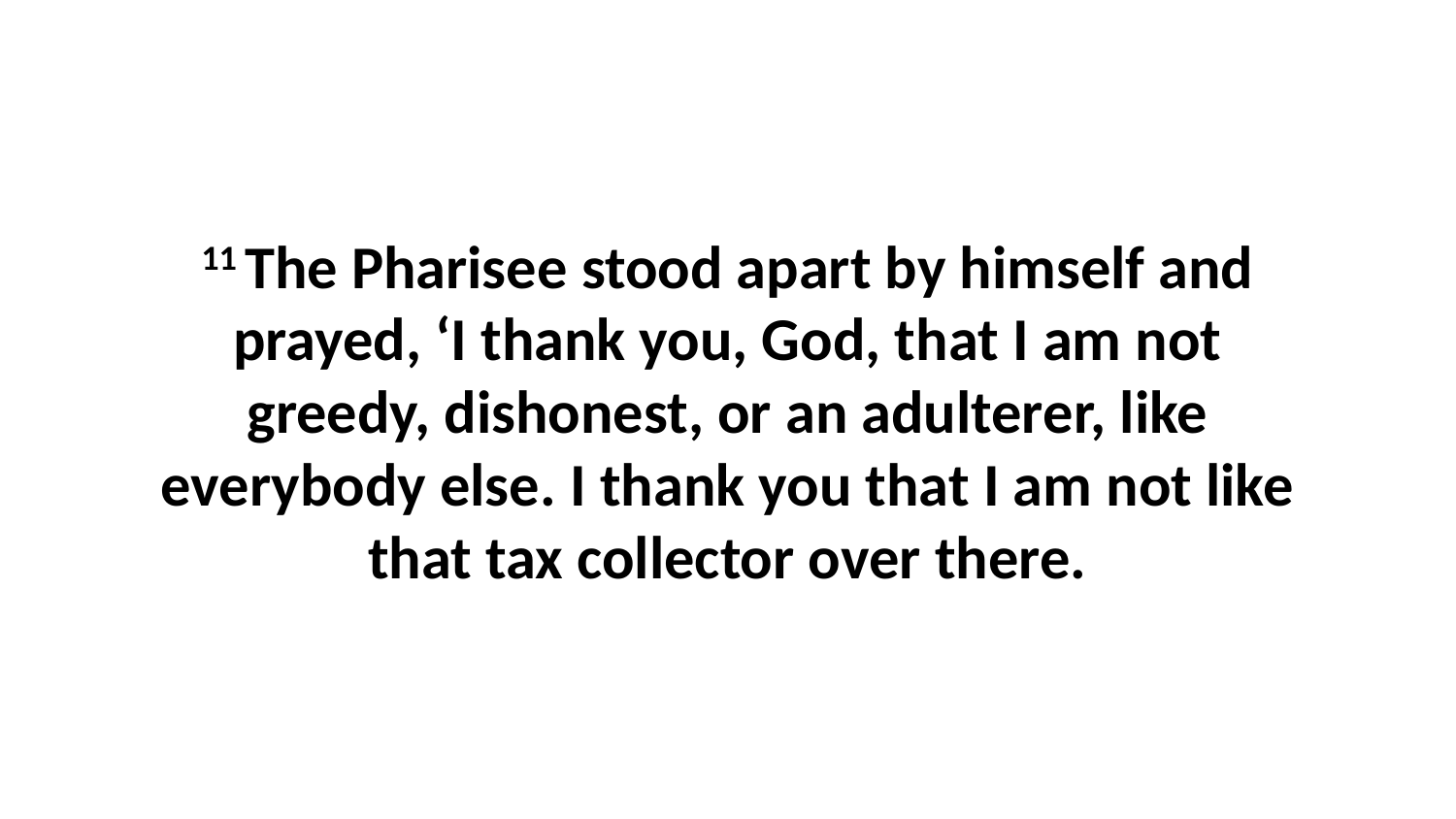

11 The Pharisee stood apart by himself and prayed, ‘I thank you, God, that I am not greedy, dishonest, or an adulterer, like everybody else. I thank you that I am not like that tax collector over there.